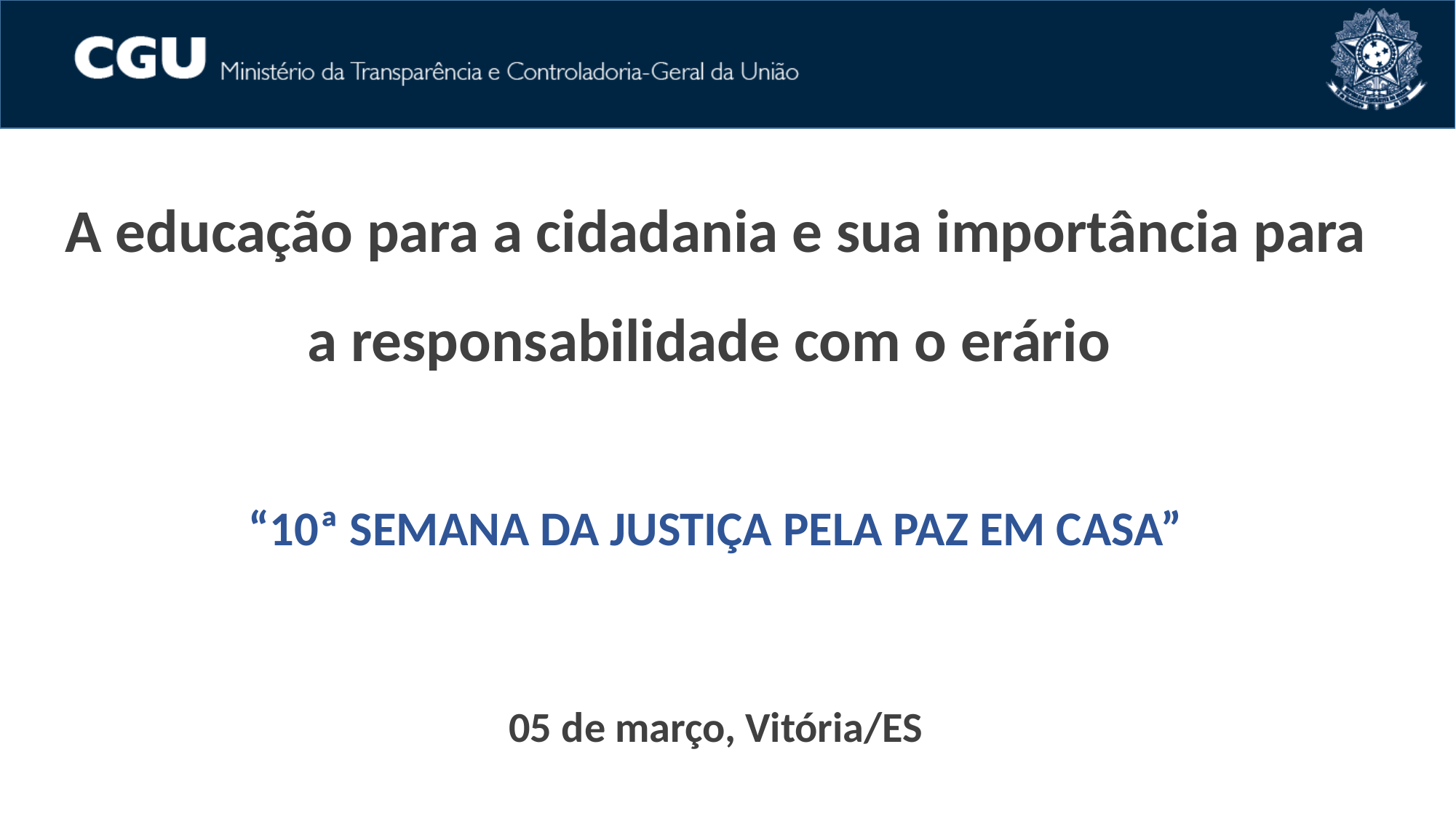

A educação para a cidadania e sua importância para a responsabilidade com o erário

“10ª SEMANA DA JUSTIÇA PELA PAZ EM CASA”

05 de março, Vitória/ES